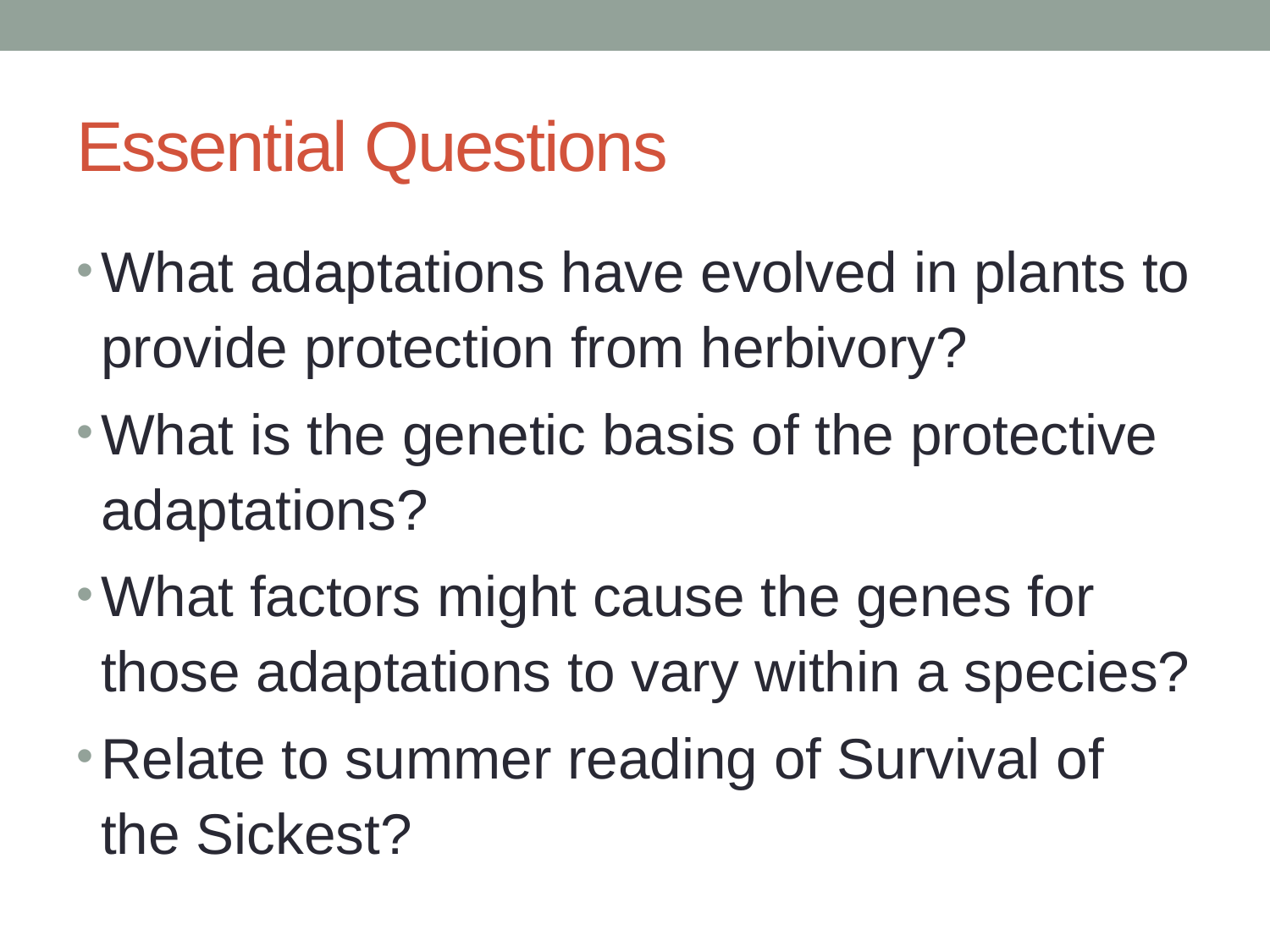

# Essential Questions
What adaptations have evolved in plants to provide protection from herbivory?
What is the genetic basis of the protective adaptations?
What factors might cause the genes for those adaptations to vary within a species?
Relate to summer reading of Survival of the Sickest?